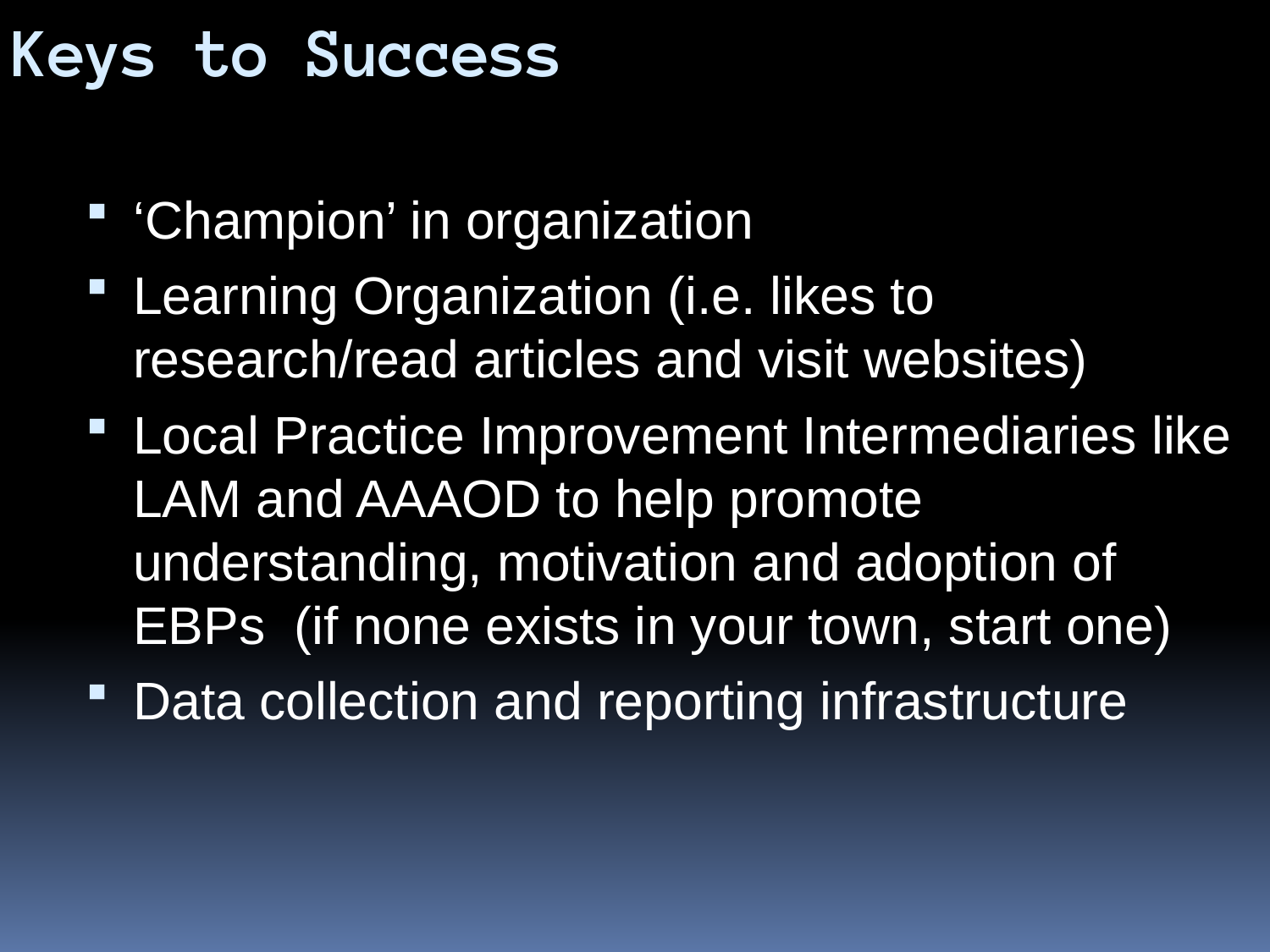

# Keys to Success
‘Champion’ in organization
Learning Organization (i.e. likes to research/read articles and visit websites)
Local Practice Improvement Intermediaries like LAM and AAAOD to help promote understanding, motivation and adoption of EBPs  (if none exists in your town, start one)
Data collection and reporting infrastructure